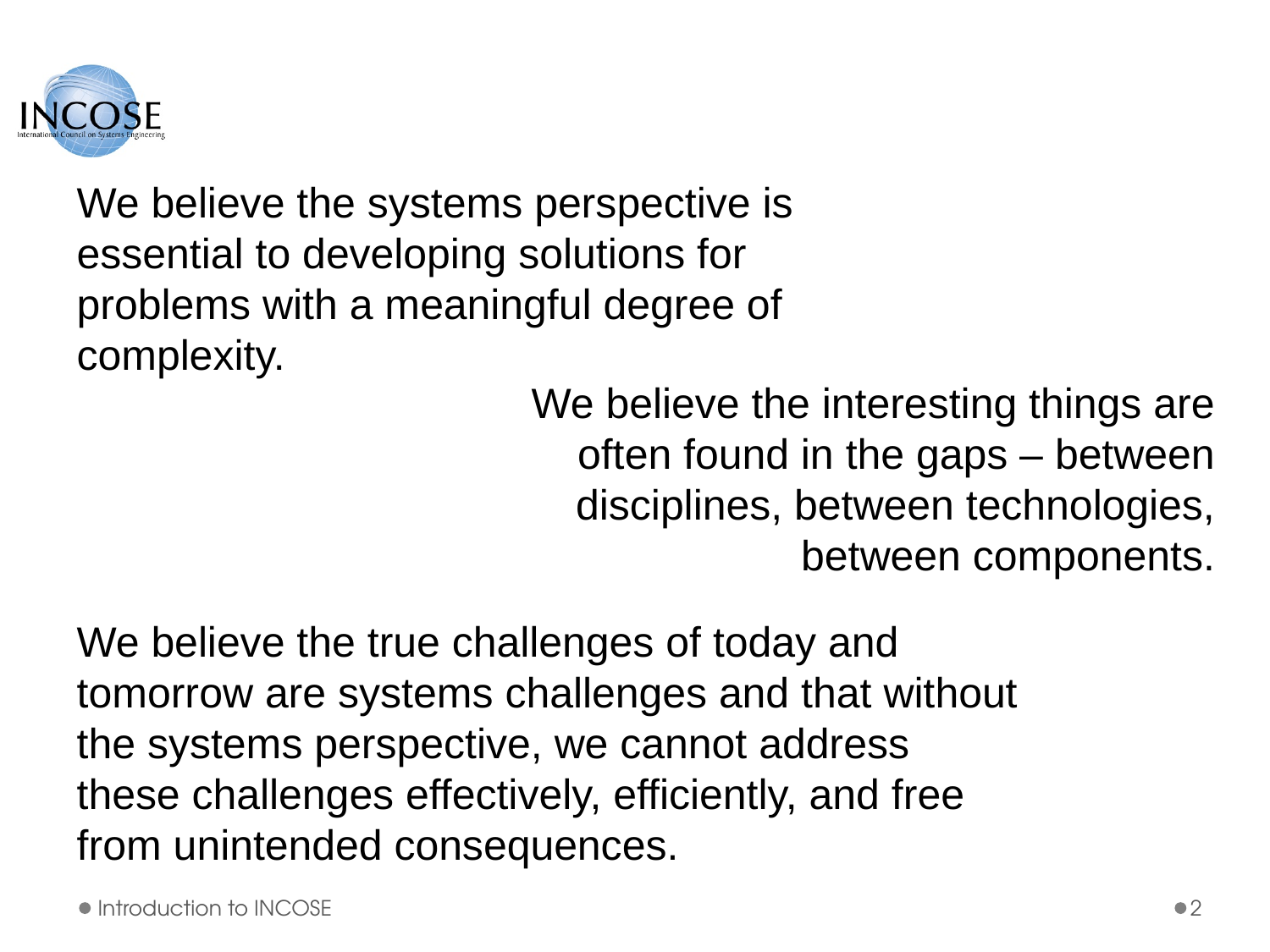

We believe the systems perspective is essential to developing solutions for problems with a meaningful degree of complexity.
We believe the interesting things are often found in the gaps – between disciplines, between technologies, between components.
We believe the true challenges of today and tomorrow are systems challenges and that without the systems perspective, we cannot address these challenges effectively, efficiently, and free from unintended consequences.
Introduction to INCOSE
2